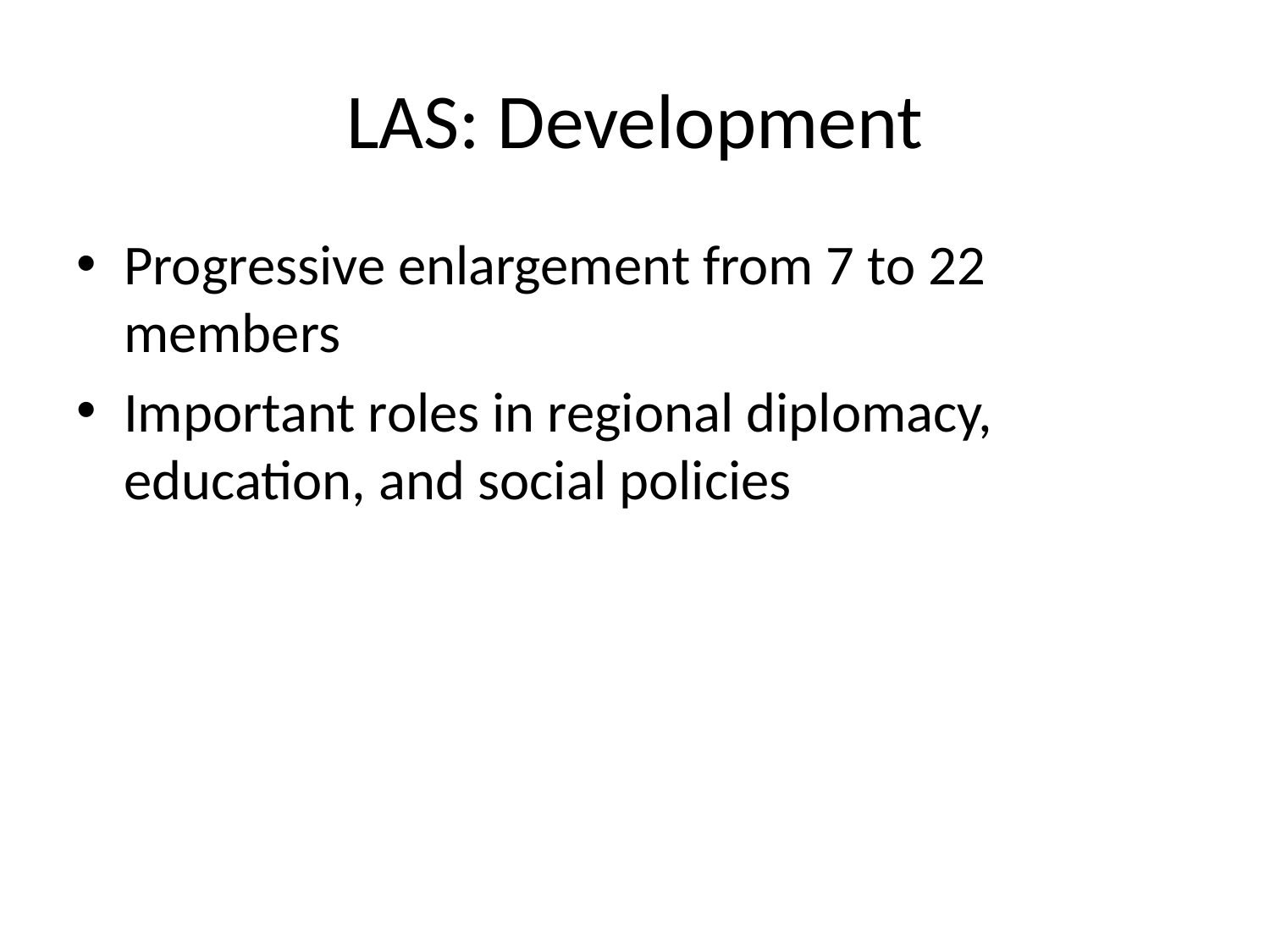

# LAS: Development
Progressive enlargement from 7 to 22 members
Important roles in regional diplomacy, education, and social policies